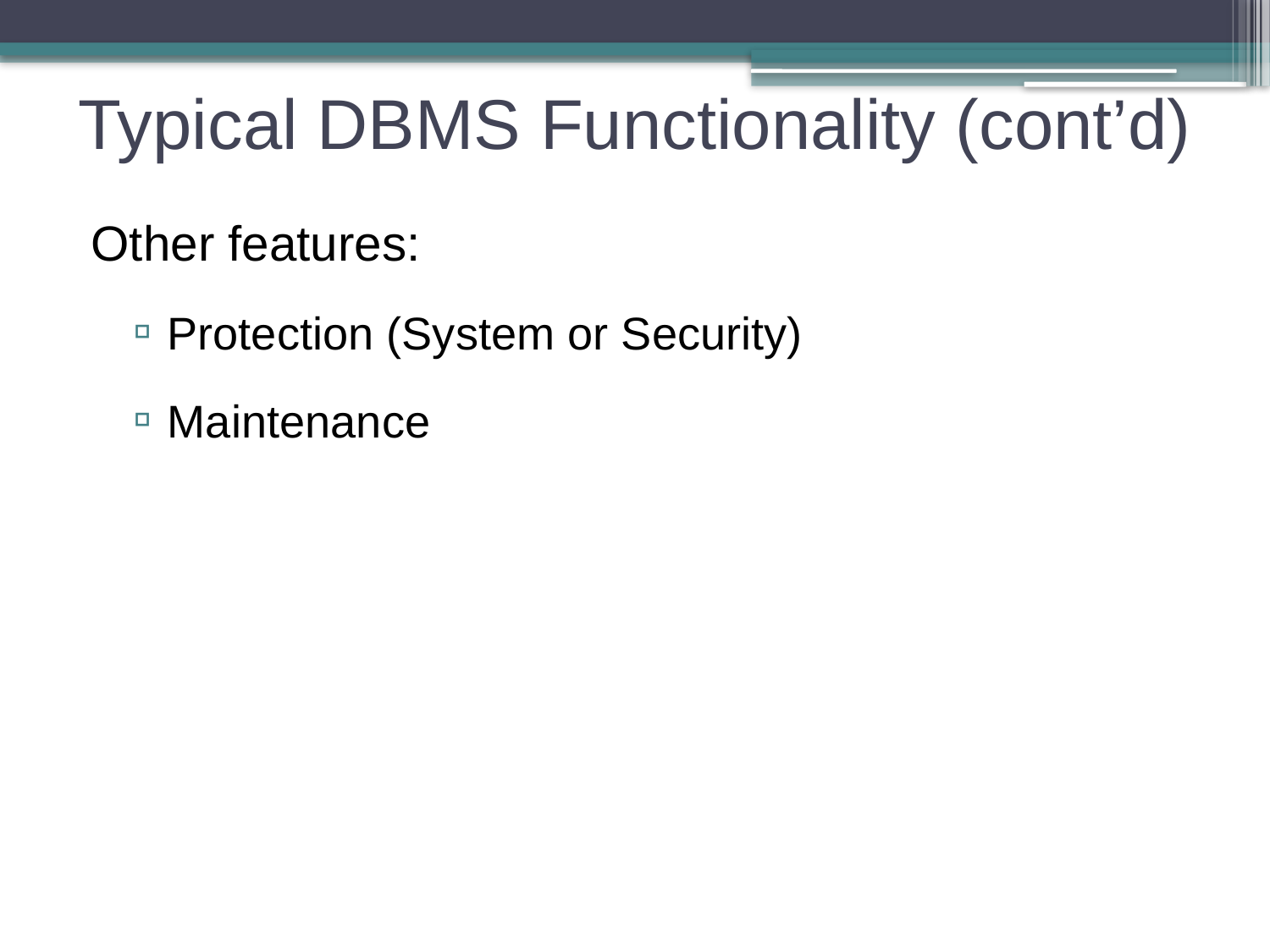

# Typical DBMS Functionality (cont’d)
Other features:
Protection (System or Security)
Maintenance